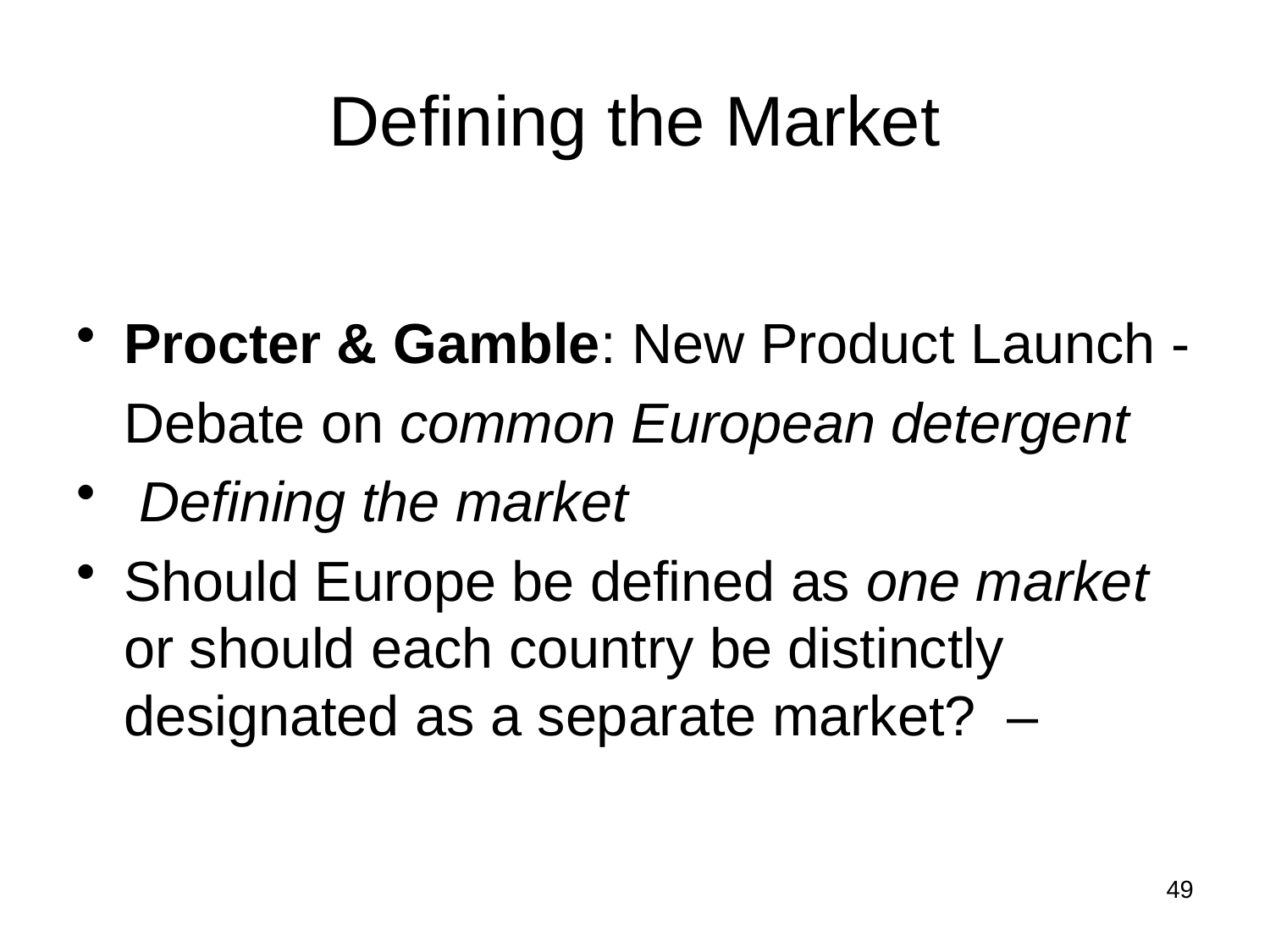

# Defining the Market

Procter & Gamble: New Product Launch -
	Debate on common European detergent
 Defining the market
Should Europe be defined as one market or should each country be distinctly designated as a separate market?  –
49